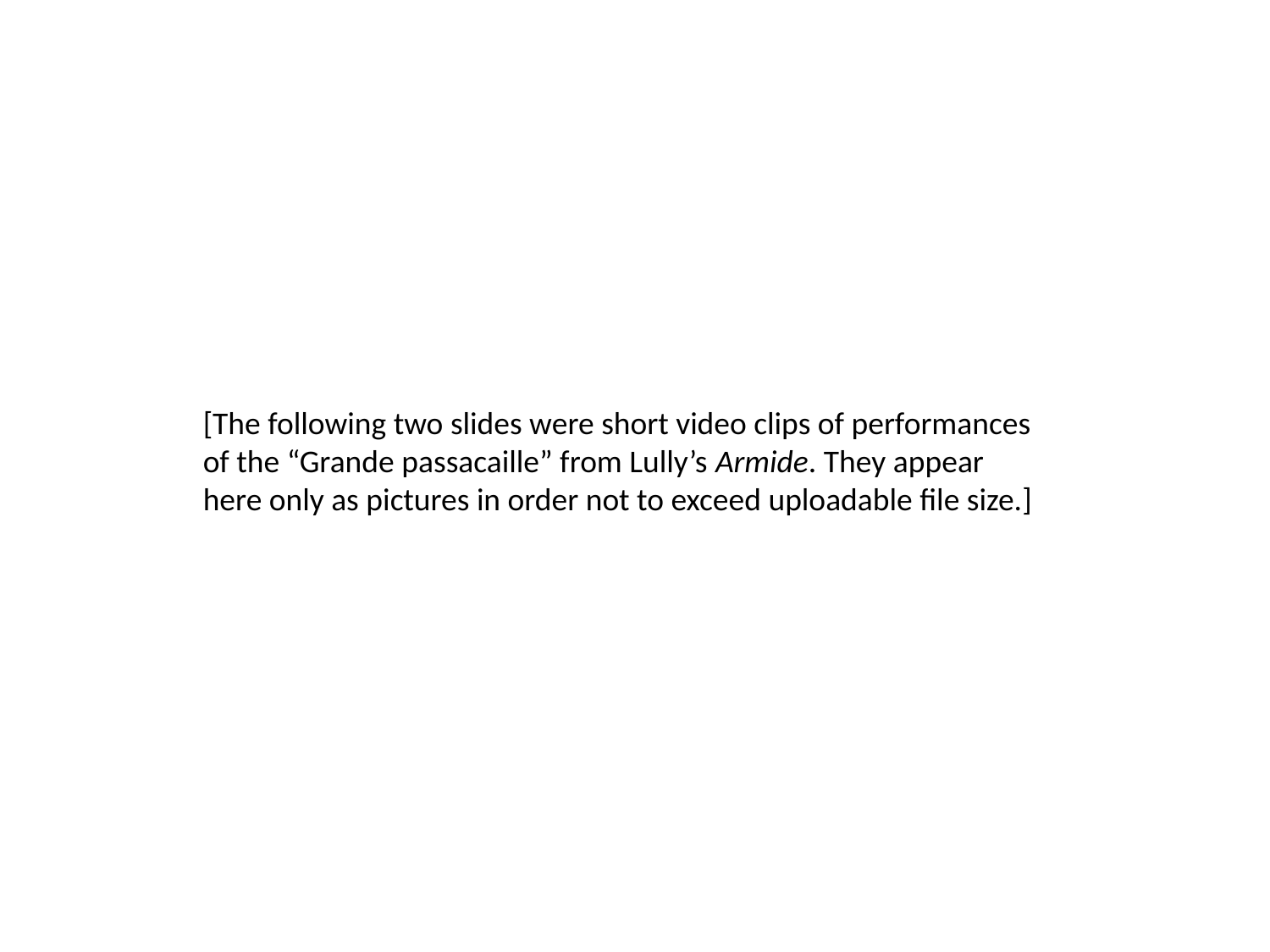

[The following two slides were short video clips of performances of the “Grande passacaille” from Lully’s Armide. They appear here only as pictures in order not to exceed uploadable file size.]